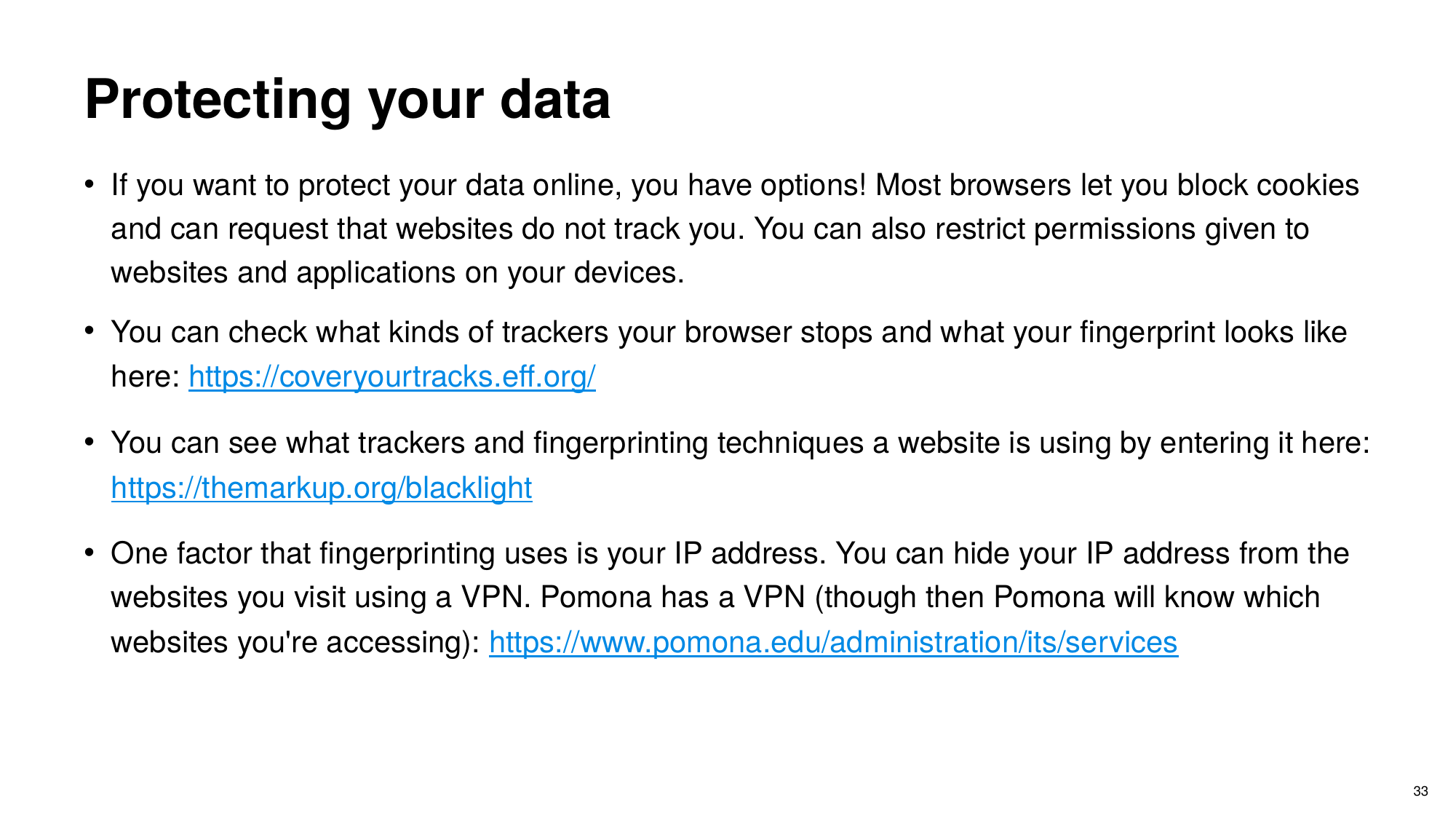

# Protecting your data

If you want to protect your data online, you have options! Most browsers let you block cookies and can request that websites do not track you. You can also restrict permissions given to websites and applications on your devices.
You can check what kinds of trackers your browser stops and what your fingerprint looks like here: https://coveryourtracks.eff.org/
You can see what trackers and fingerprinting techniques a website is using by entering it here: https://themarkup.org/blacklight
One factor that fingerprinting uses is your IP address. You can hide your IP address from the websites you visit using a VPN. Pomona has a VPN (though then Pomona will know which websites you're accessing): https://www.pomona.edu/administration/its/services
33